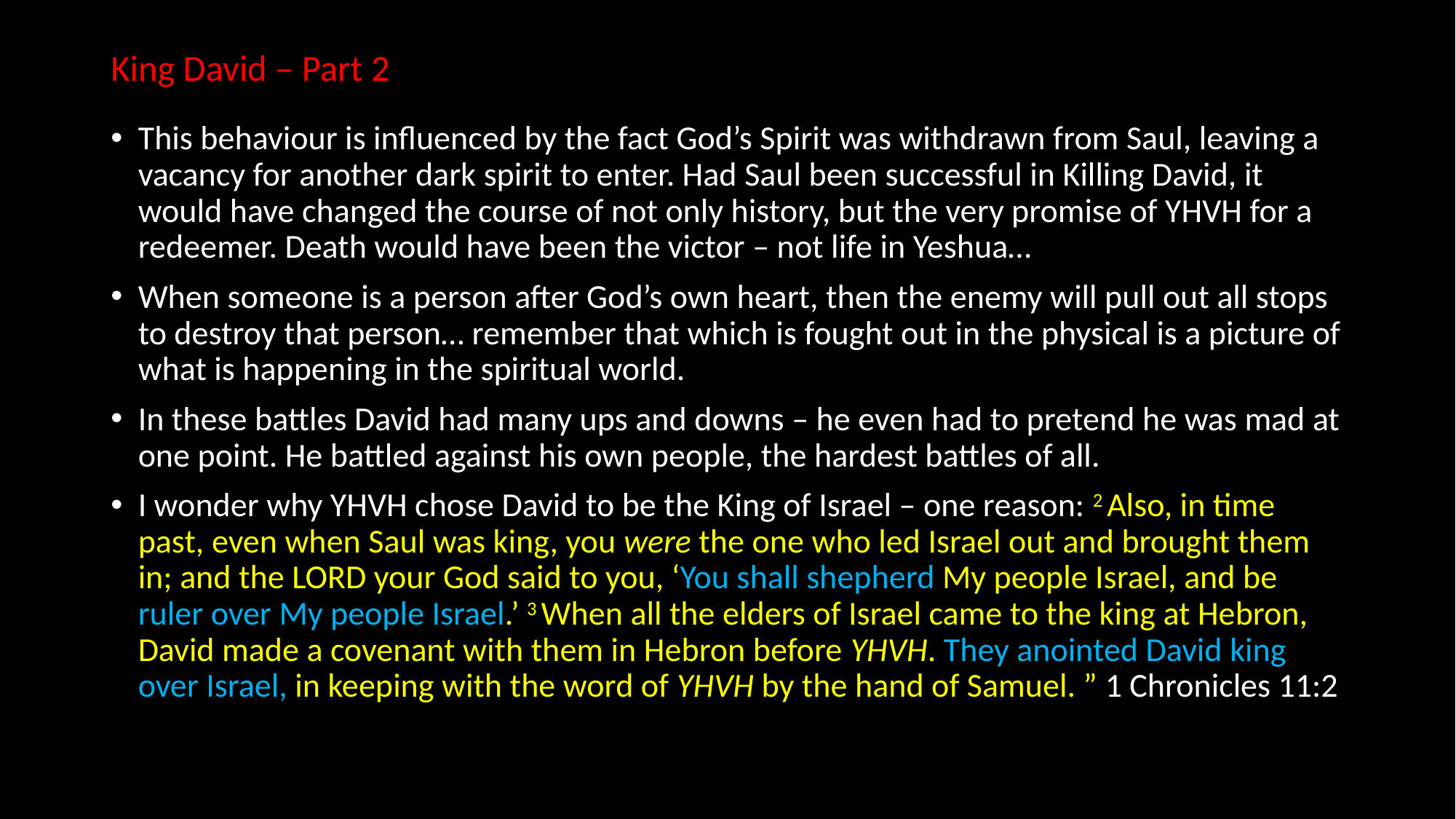

# King David – Part 2
This behaviour is influenced by the fact God’s Spirit was withdrawn from Saul, leaving a vacancy for another dark spirit to enter. Had Saul been successful in Killing David, it would have changed the course of not only history, but the very promise of YHVH for a redeemer. Death would have been the victor – not life in Yeshua…
When someone is a person after God’s own heart, then the enemy will pull out all stops to destroy that person… remember that which is fought out in the physical is a picture of what is happening in the spiritual world.
In these battles David had many ups and downs – he even had to pretend he was mad at one point. He battled against his own people, the hardest battles of all.
I wonder why YHVH chose David to be the King of Israel – one reason: 2 Also, in time past, even when Saul was king, you were the one who led Israel out and brought them in; and the Lord your God said to you, ‘You shall shepherd My people Israel, and be ruler over My people Israel.’ 3 When all the elders of Israel came to the king at Hebron, David made a covenant with them in Hebron before YHVH. They anointed David king over Israel, in keeping with the word of YHVH by the hand of Samuel. ” 1 Chronicles 11:2